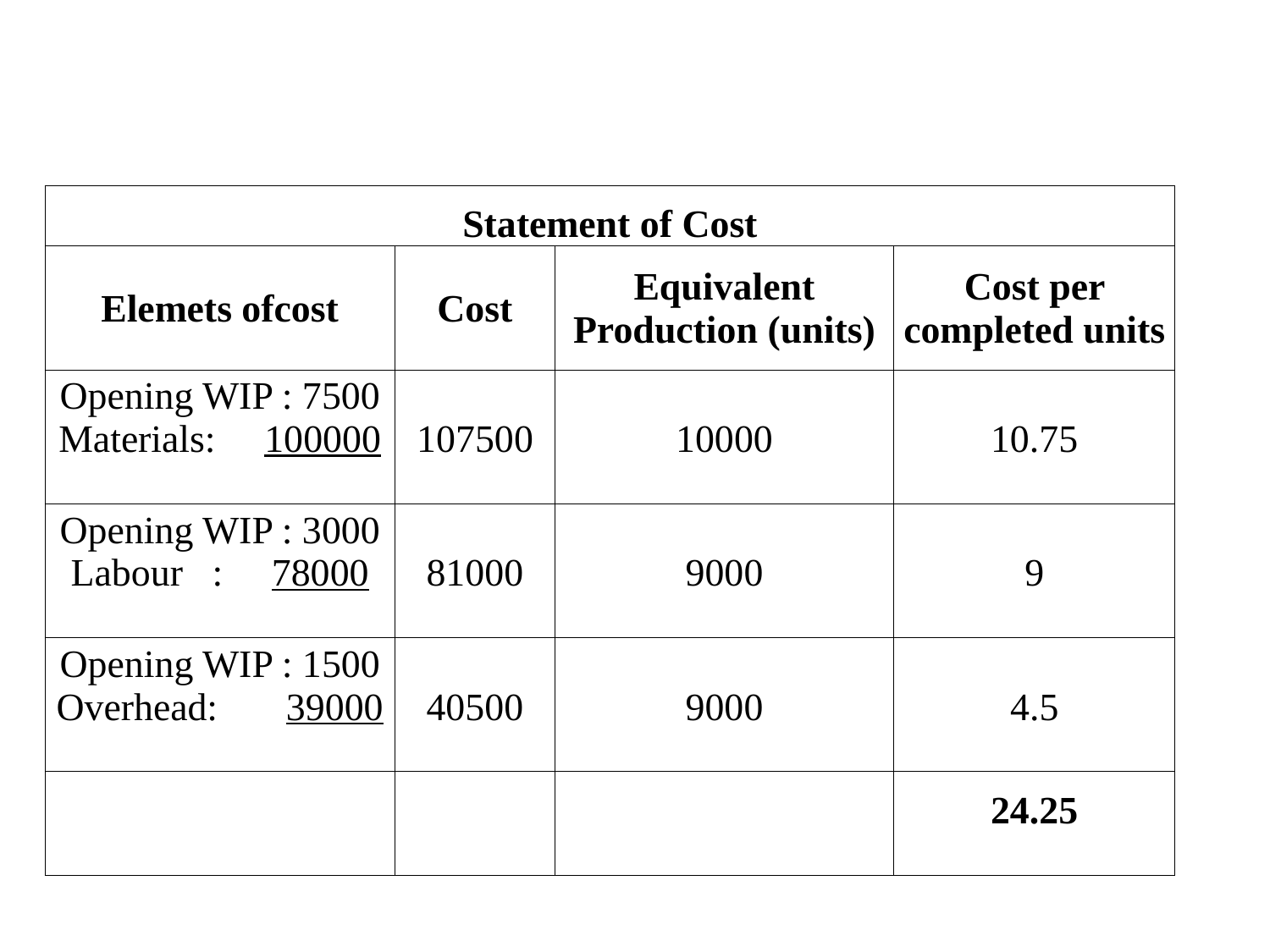

#
| Statement of Cost |  |  |  |
| --- | --- | --- | --- |
| Elemets ofcost | Cost | Equivalent Production (units) | Cost per completed units |
| Opening WIP : 7500 Materials: 100000 | 107500 | 10000 | 10.75 |
| Opening WIP : 3000 Labour : 78000 | 81000 | 9000 | 9 |
| Opening WIP : 1500 Overhead: 39000 | 40500 | 9000 | 4.5 |
|  |  |  | 24.25 |